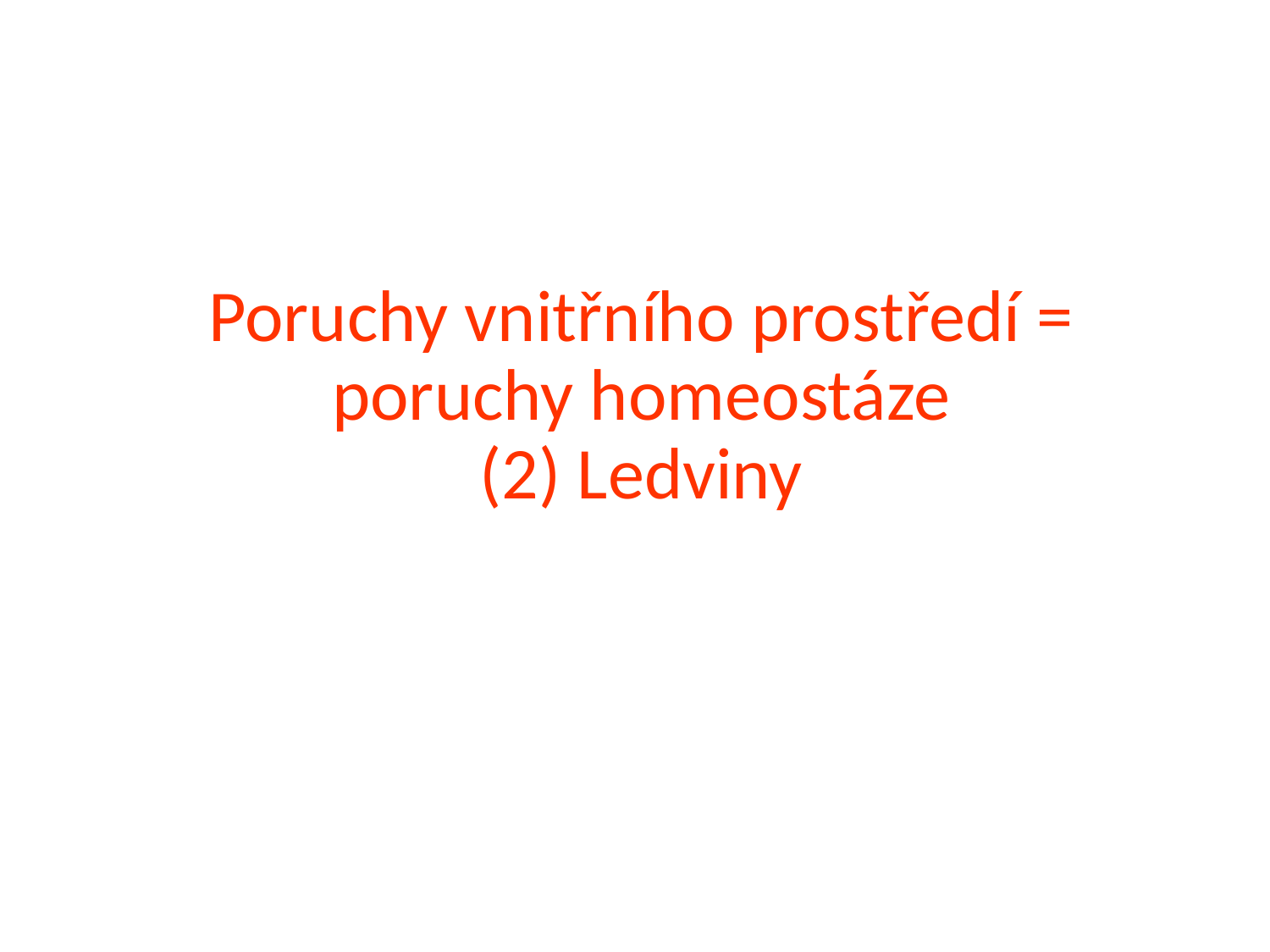

# Poruchy vnitřního prostředí = poruchy homeostáze (2) Ledviny